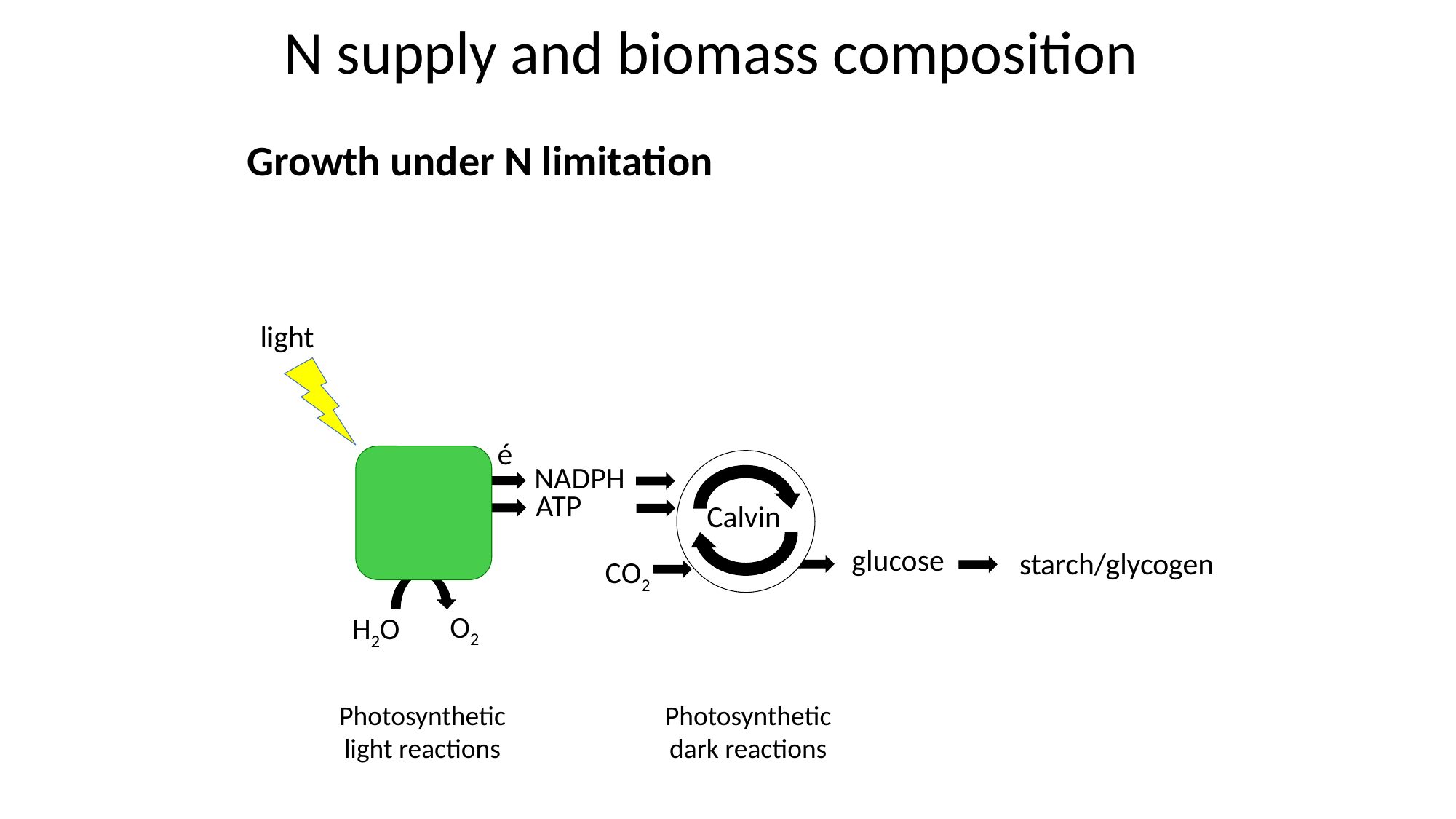

N supply and biomass composition
Growth under N limitation
light

é

NADPH

ATP

Calvin

glucose
starch/glycogen
CO2

O2
H2O
Photosynthetic dark reactions
Photosynthetic light reactions